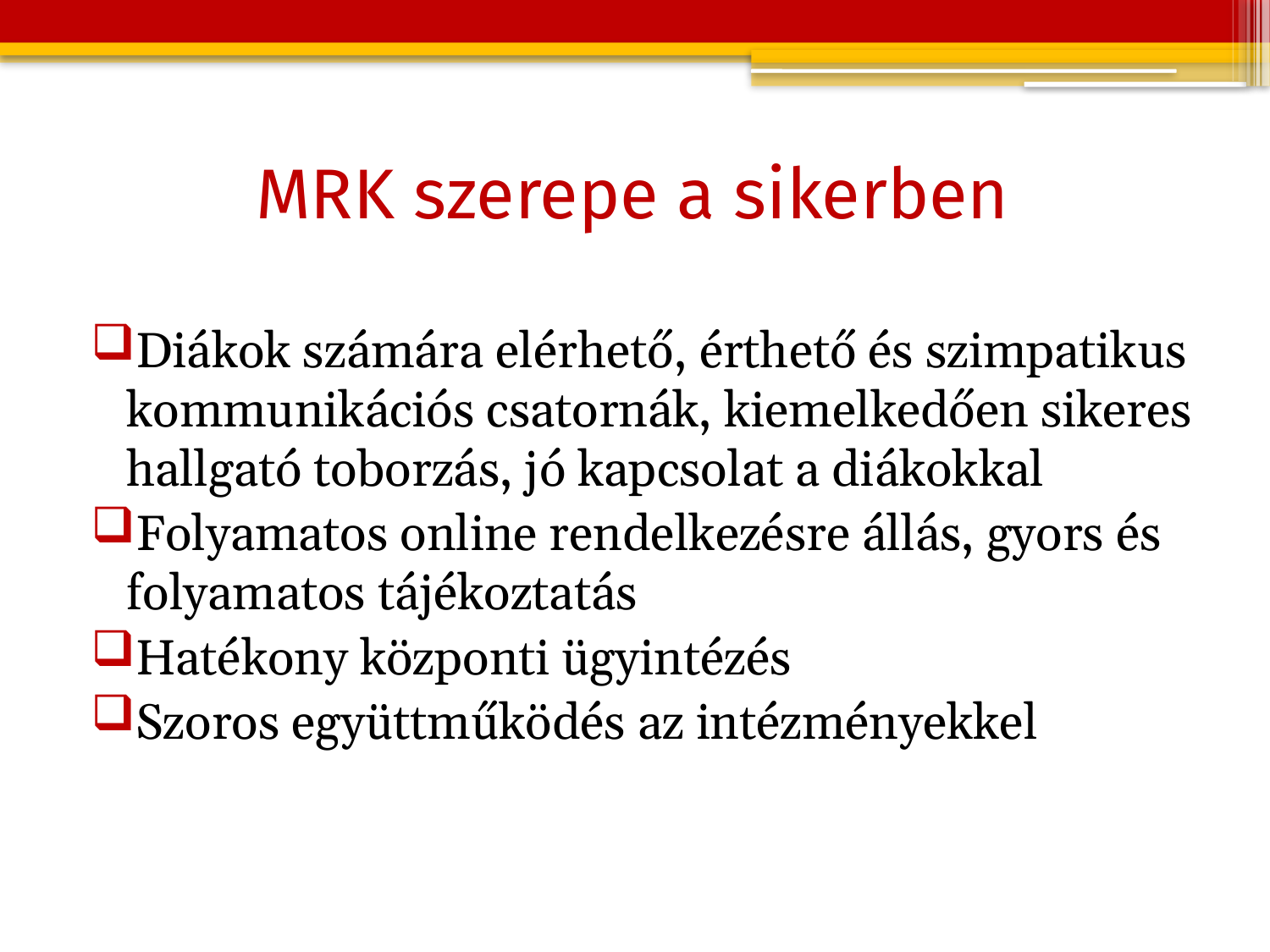

# MRK szerepe a sikerben
Diákok számára elérhető, érthető és szimpatikus kommunikációs csatornák, kiemelkedően sikeres hallgató toborzás, jó kapcsolat a diákokkal
Folyamatos online rendelkezésre állás, gyors és folyamatos tájékoztatás
Hatékony központi ügyintézés
Szoros együttműködés az intézményekkel